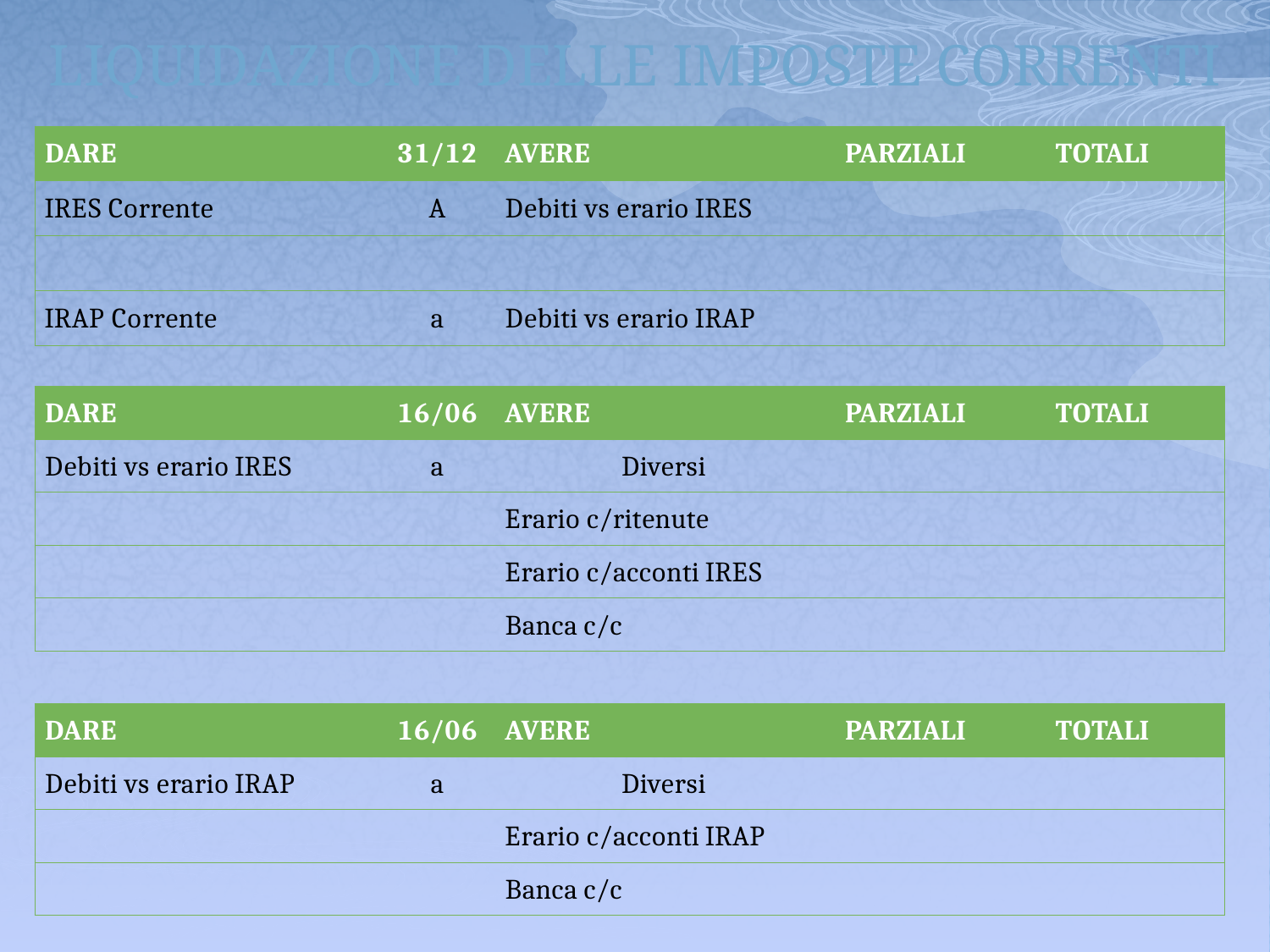

# LIQUIDAZIONE DELLE IMPOSTE CORRENTI
| DARE | 31/12 | AVERE | PARZIALI | TOTALI |
| --- | --- | --- | --- | --- |
| IRES Corrente | A | Debiti vs erario IRES |  |  |
|  |  |  |  |  |
| IRAP Corrente | a | Debiti vs erario IRAP |  |  |

| DARE | 16/06 | AVERE | PARZIALI | TOTALI |
| --- | --- | --- | --- | --- |
| Debiti vs erario IRES | a | Diversi |  |  |
|  |  | Erario c/ritenute |  |  |
|  |  | Erario c/acconti IRES |  |  |
|  |  | Banca c/c |  |  |

| DARE | 16/06 | AVERE | PARZIALI | TOTALI |
| --- | --- | --- | --- | --- |
| Debiti vs erario IRAP | a | Diversi |  |  |
|  |  | Erario c/acconti IRAP |  |  |
|  |  | Banca c/c |  |  |